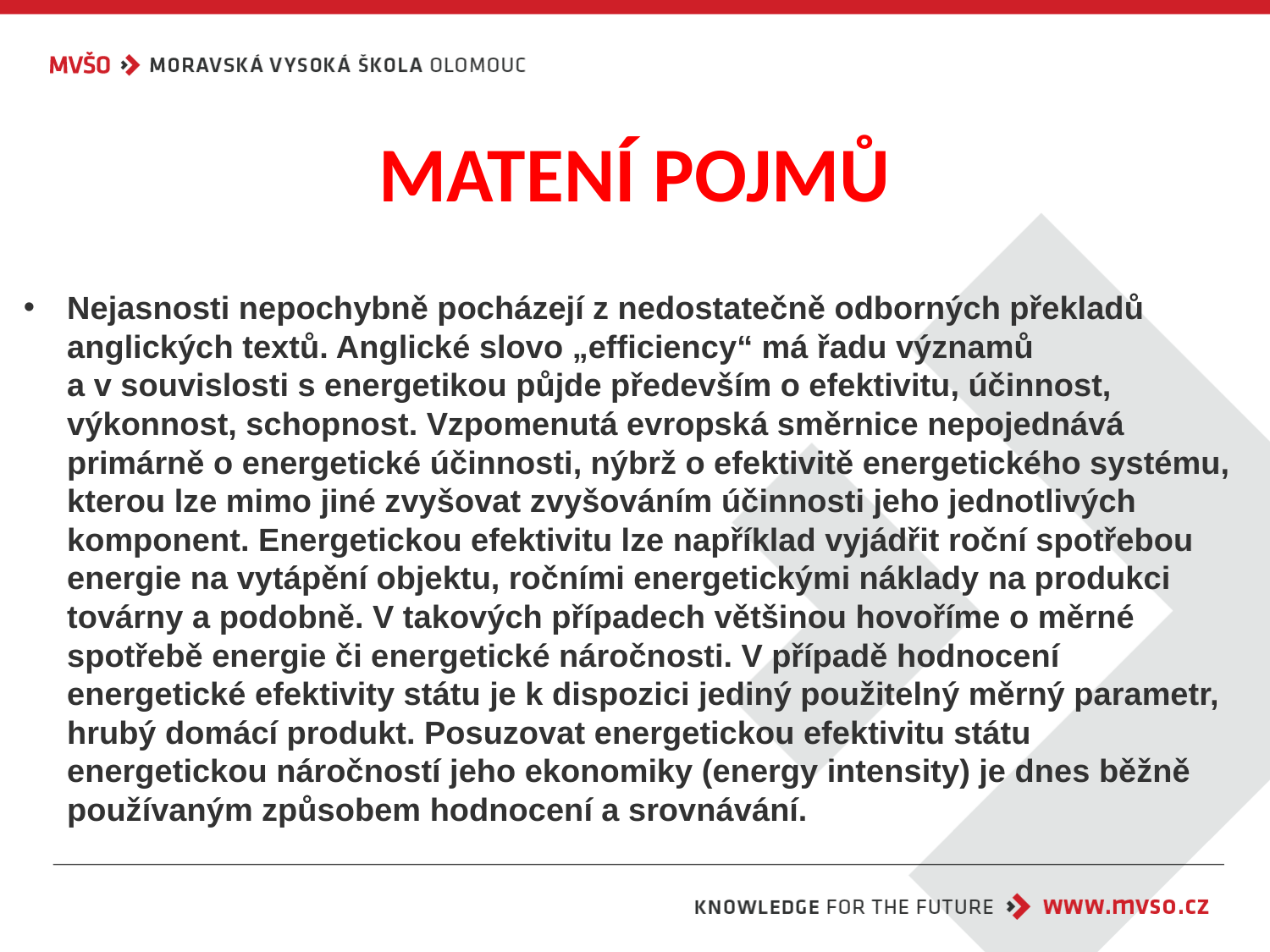

# MATENÍ POJMŮ
Nejasnosti nepochybně pocházejí z nedostatečně odborných překladů anglických textů. Anglické slovo „efficiency“ má řadu významů a v souvislosti s energetikou půjde především o efektivitu, účinnost, výkonnost, schopnost. Vzpomenutá evropská směrnice nepojednává primárně o energetické účinnosti, nýbrž o efektivitě energetického systému, kterou lze mimo jiné zvyšovat zvyšováním účinnosti jeho jednotlivých komponent. Energetickou efektivitu lze například vyjádřit roční spotřebou energie na vytápění objektu, ročními energetickými náklady na produkci továrny a podobně. V takových případech většinou hovoříme o měrné spotřebě energie či energetické náročnosti. V případě hodnocení energetické efektivity státu je k dispozici jediný použitelný měrný parametr, hrubý domácí produkt. Posuzovat energetickou efektivitu státu energetickou náročností jeho ekonomiky (energy intensity) je dnes běžně používaným způsobem hodnocení a srovnávání.